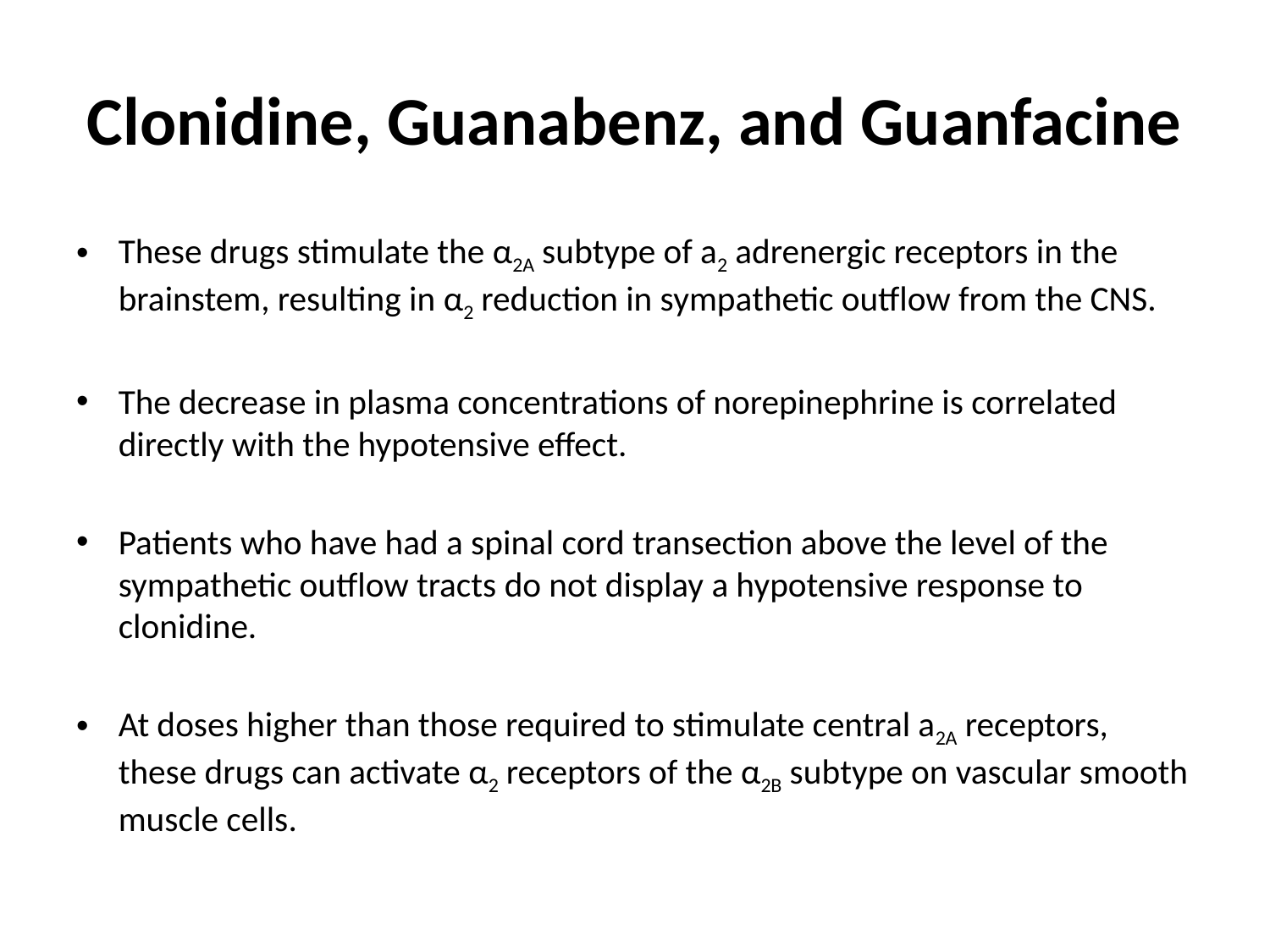

# Clonidine, Guanabenz, and Guanfacine
These drugs stimulate the α2A subtype of a2 adrenergic receptors in the brainstem, resulting in α2 reduction in sympathetic outflow from the CNS.

The decrease in plasma concentrations of norepinephrine is correlated directly with the hypotensive effect.

Patients who have had a spinal cord transection above the level of the sympathetic outflow tracts do not display a hypotensive response to clonidine.

At doses higher than those required to stimulate central a2A receptors, these drugs can activate α2 receptors of the α2B subtype on vascular smooth muscle cells.